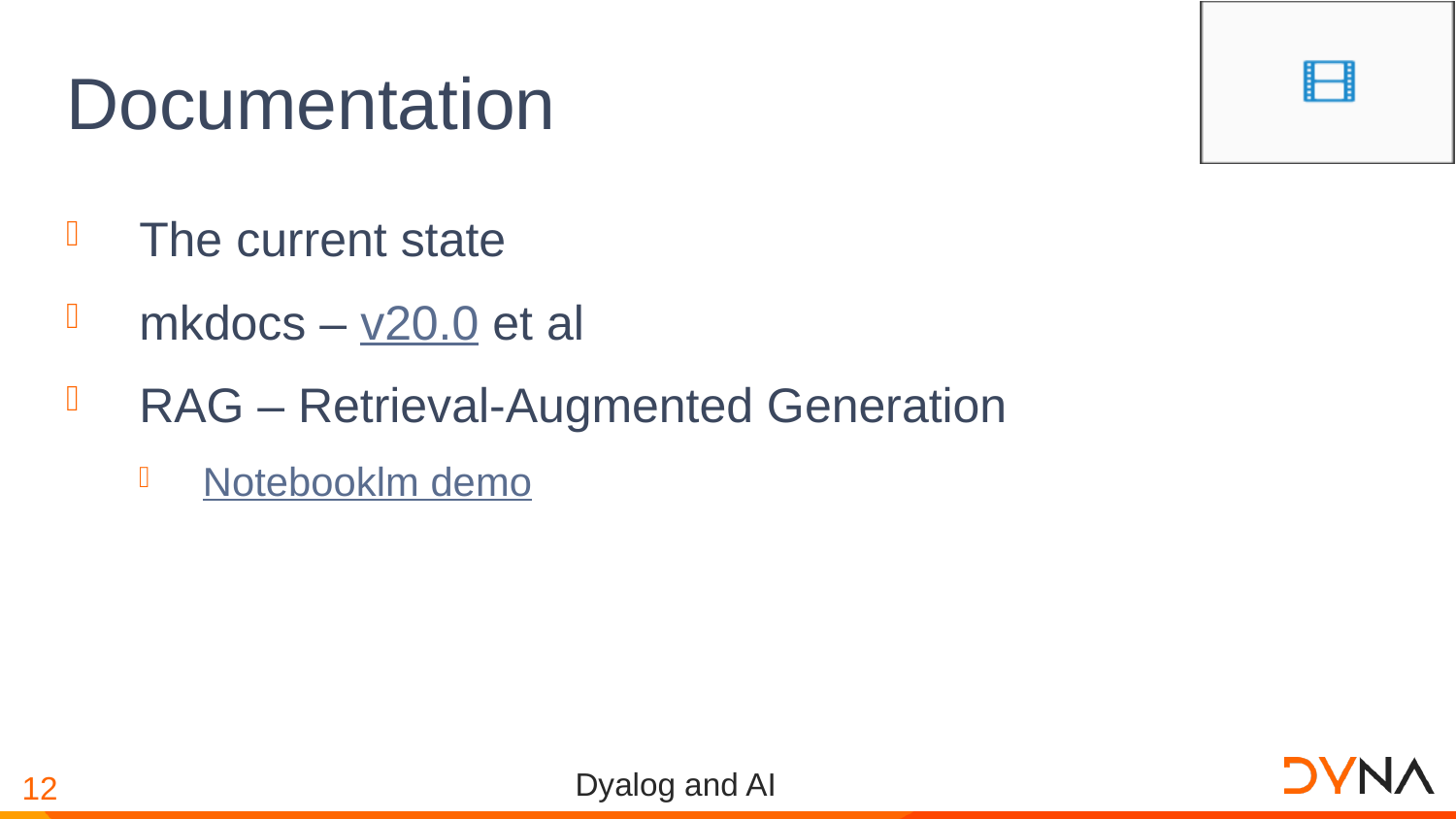

# Documentation
The current state
mkdocs – v20.0 et al
RAG – Retrieval-Augmented Generation
Notebooklm demo